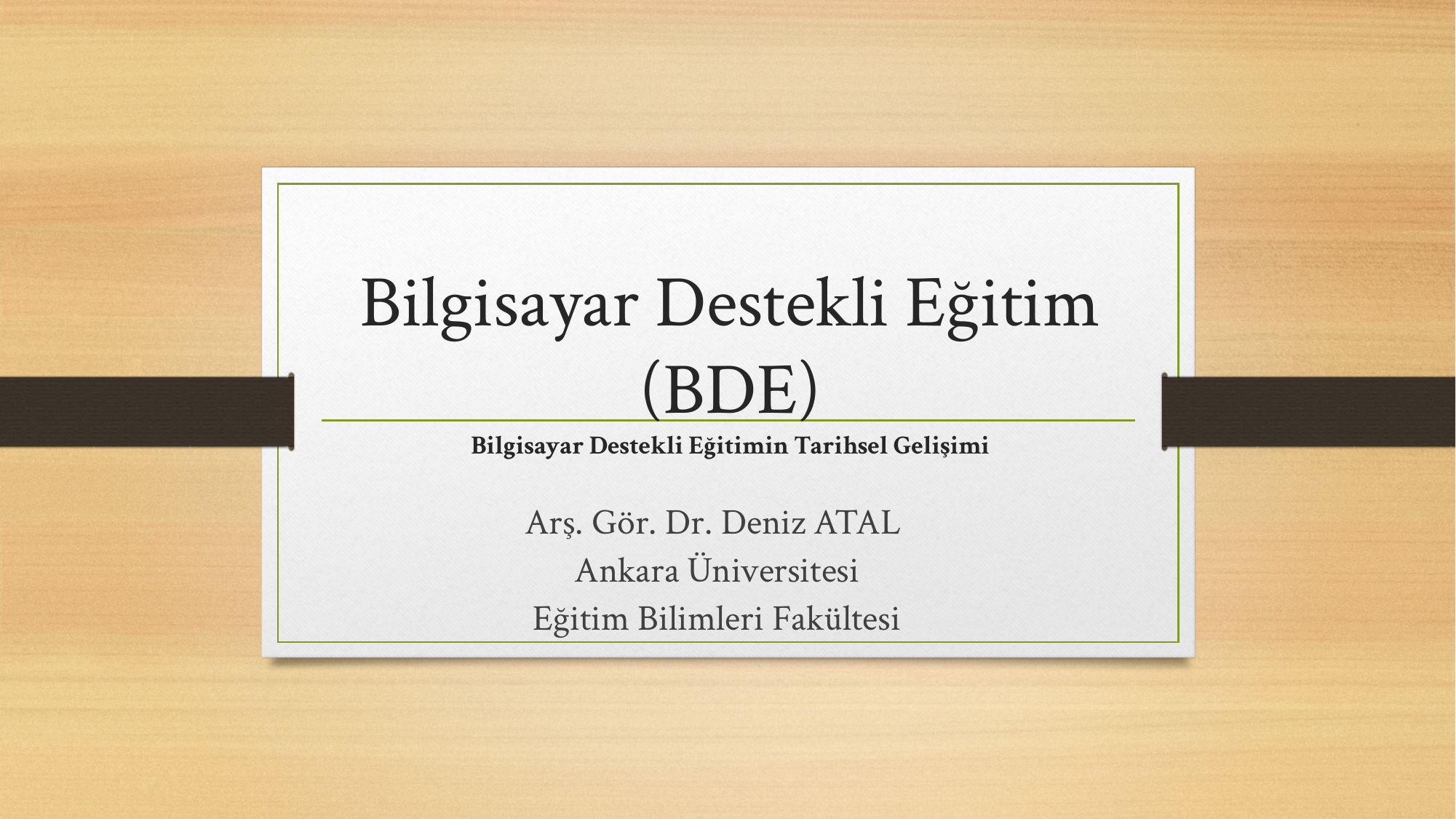

# Bilgisayar Destekli Eğitim (BDE) Bilgisayar Destekli Eğitimin Tarihsel Gelişimi
Arş. Gör. Dr. Deniz ATAL
Ankara Üniversitesi
Eğitim Bilimleri Fakültesi